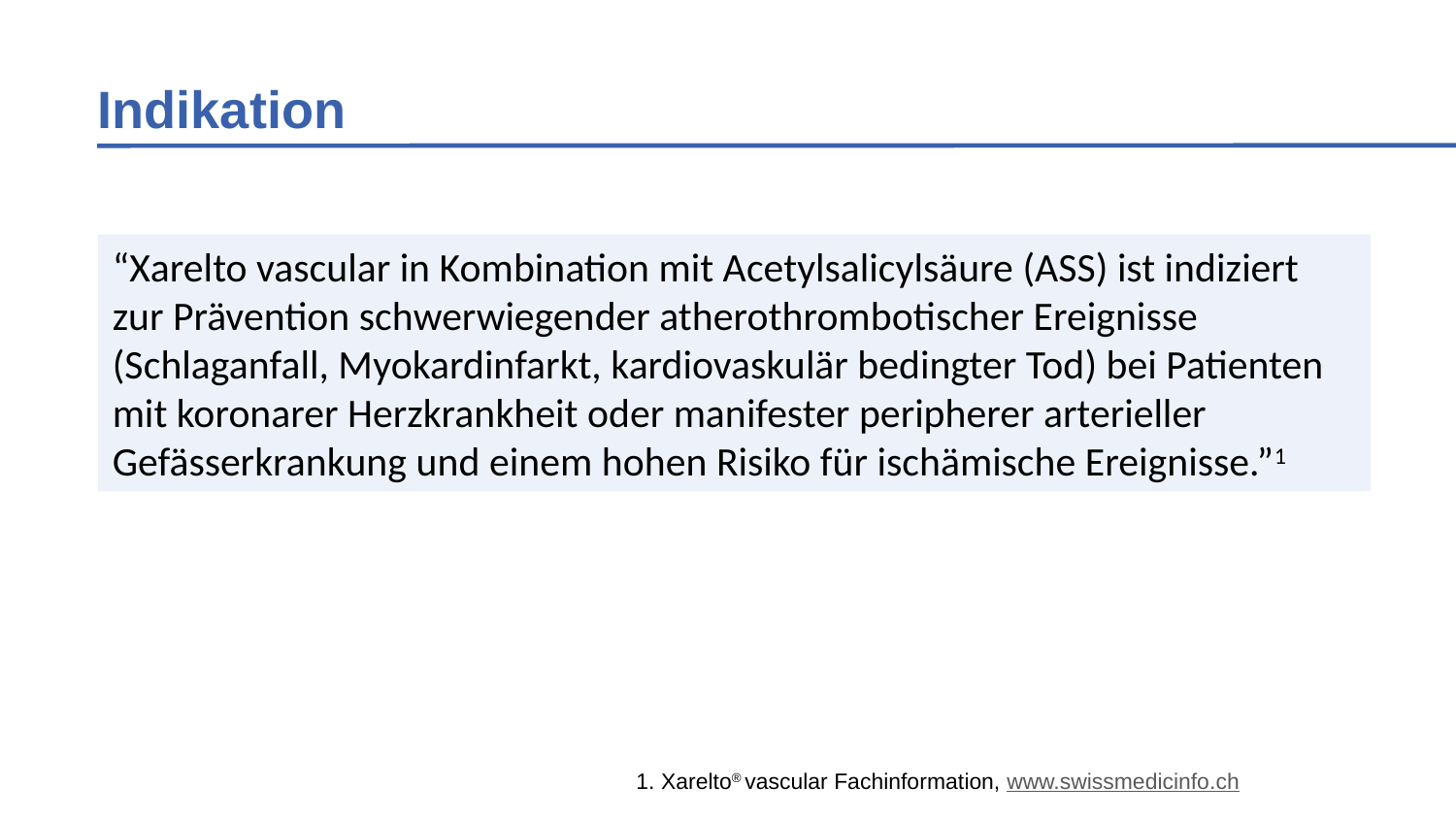

# Indikation
“Xarelto vascular in Kombination mit Acetylsalicylsäure (ASS) ist indiziert zur Prävention schwerwiegender atherothrombotischer Ereignisse (Schlaganfall, Myokardinfarkt, kardiovaskulär bedingter Tod) bei Patienten mit koronarer Herzkrankheit oder manifester peripherer arterieller Gefässerkrankung und einem hohen Risiko für ischämische Ereignisse.”1
1. Xarelto® vascular Fachinformation, www.swissmedicinfo.ch